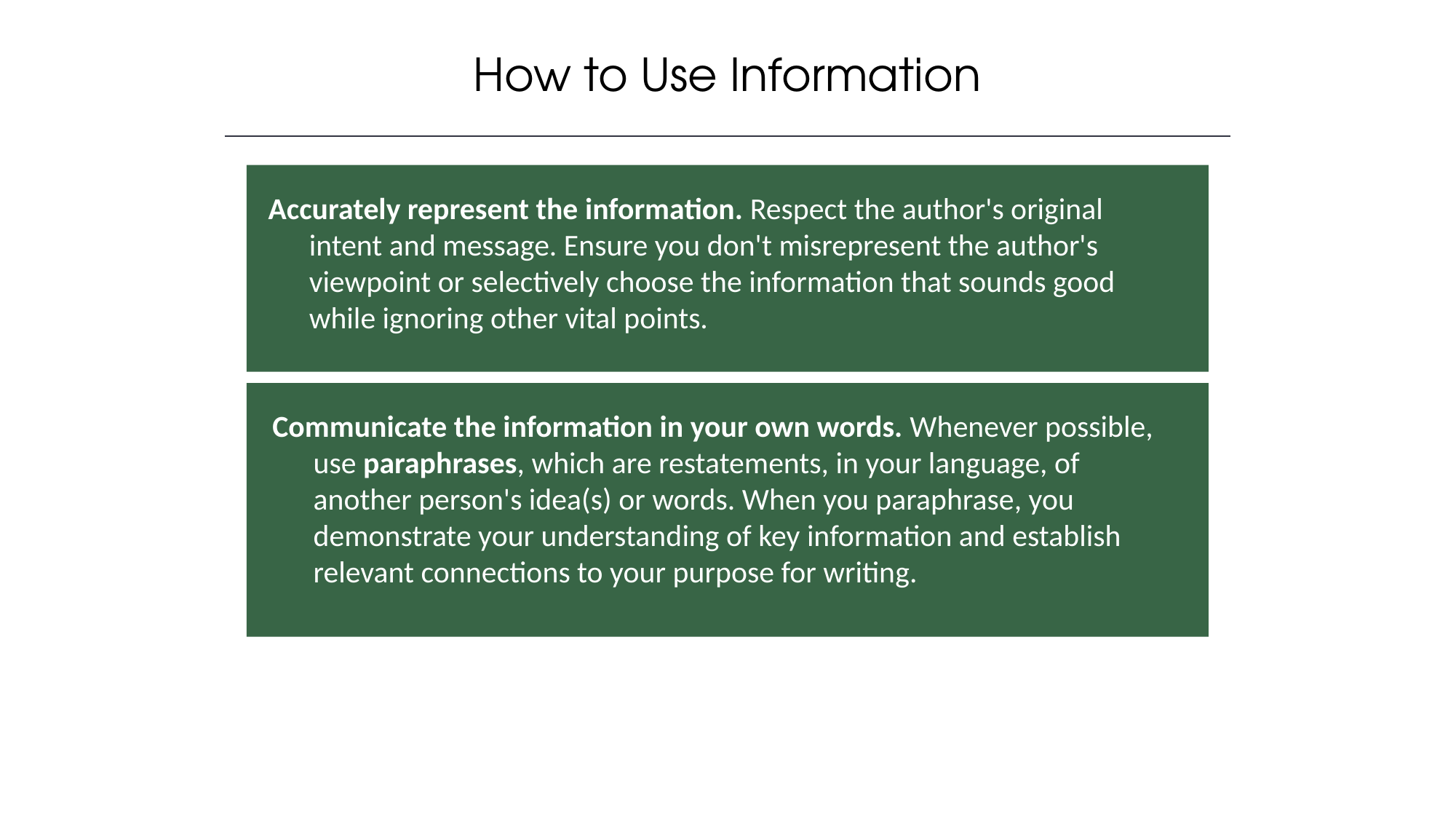

How to Use Information

Accurately represent the information. Respect the author's original intent and message. Ensure you don't misrepresent the author's viewpoint or selectively choose the information that sounds good while ignoring other vital points.

Communicate the information in your own words. Whenever possible, use paraphrases, which are restatements, in your language, of another person's idea(s) or words. When you paraphrase, you demonstrate your understanding of key information and establish relevant connections to your purpose for writing.
HAWKES LEARNING